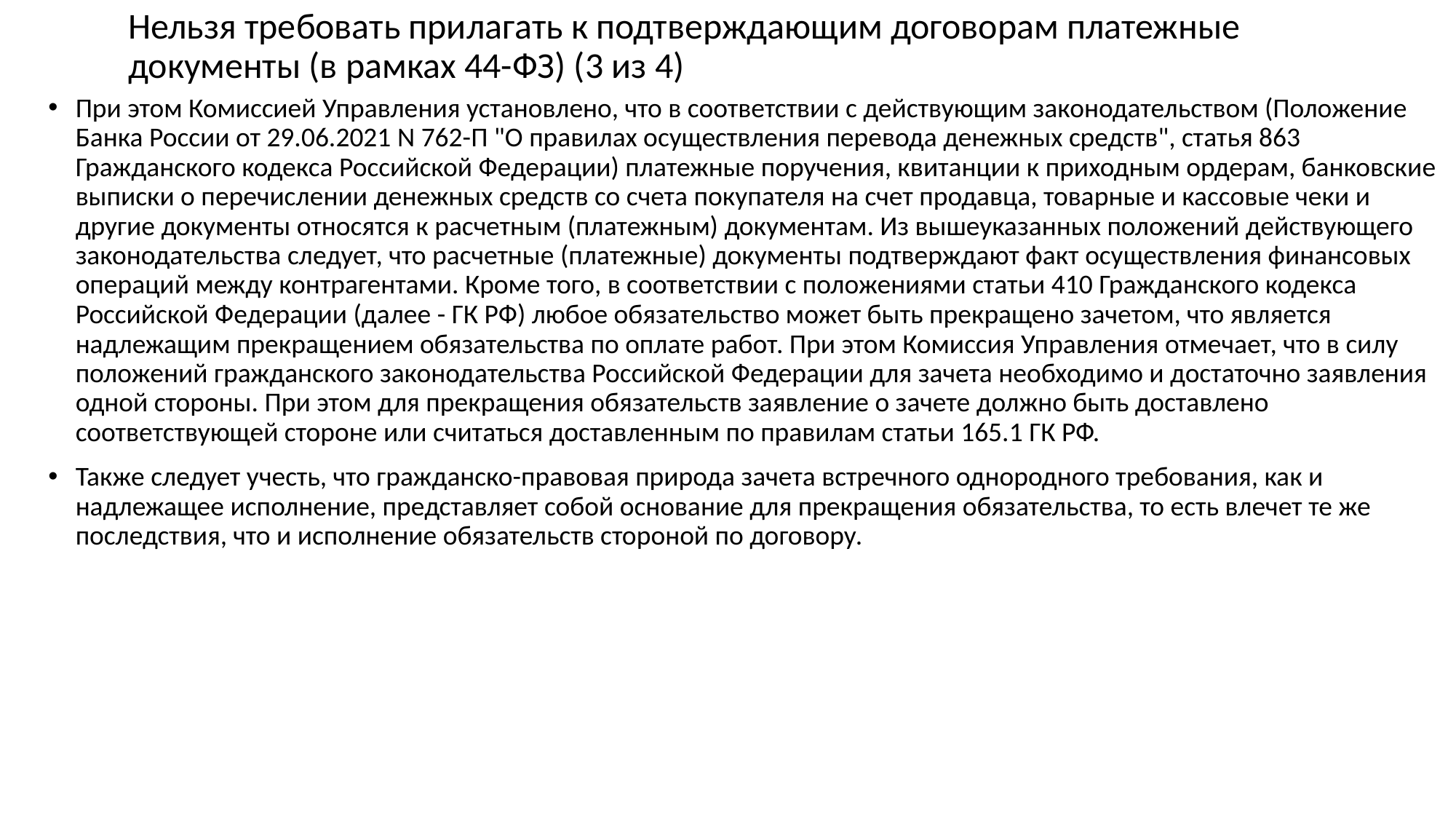

# Нельзя требовать прилагать к подтверждающим договорам платежные документы (в рамках 44-ФЗ) (3 из 4)
При этом Комиссией Управления установлено, что в соответствии с действующим законодательством (Положение Банка России от 29.06.2021 N 762-П "О правилах осуществления перевода денежных средств", статья 863 Гражданского кодекса Российской Федерации) платежные поручения, квитанции к приходным ордерам, банковские выписки о перечислении денежных средств со счета покупателя на счет продавца, товарные и кассовые чеки и другие документы относятся к расчетным (платежным) документам. Из вышеуказанных положений действующего законодательства следует, что расчетные (платежные) документы подтверждают факт осуществления финансовых операций между контрагентами. Кроме того, в соответствии с положениями статьи 410 Гражданского кодекса Российской Федерации (далее - ГК РФ) любое обязательство может быть прекращено зачетом, что является надлежащим прекращением обязательства по оплате работ. При этом Комиссия Управления отмечает, что в силу положений гражданского законодательства Российской Федерации для зачета необходимо и достаточно заявления одной стороны. При этом для прекращения обязательств заявление о зачете должно быть доставлено соответствующей стороне или считаться доставленным по правилам статьи 165.1 ГК РФ.
Также следует учесть, что гражданско-правовая природа зачета встречного однородного требования, как и надлежащее исполнение, представляет собой основание для прекращения обязательства, то есть влечет те же последствия, что и исполнение обязательств стороной по договору.